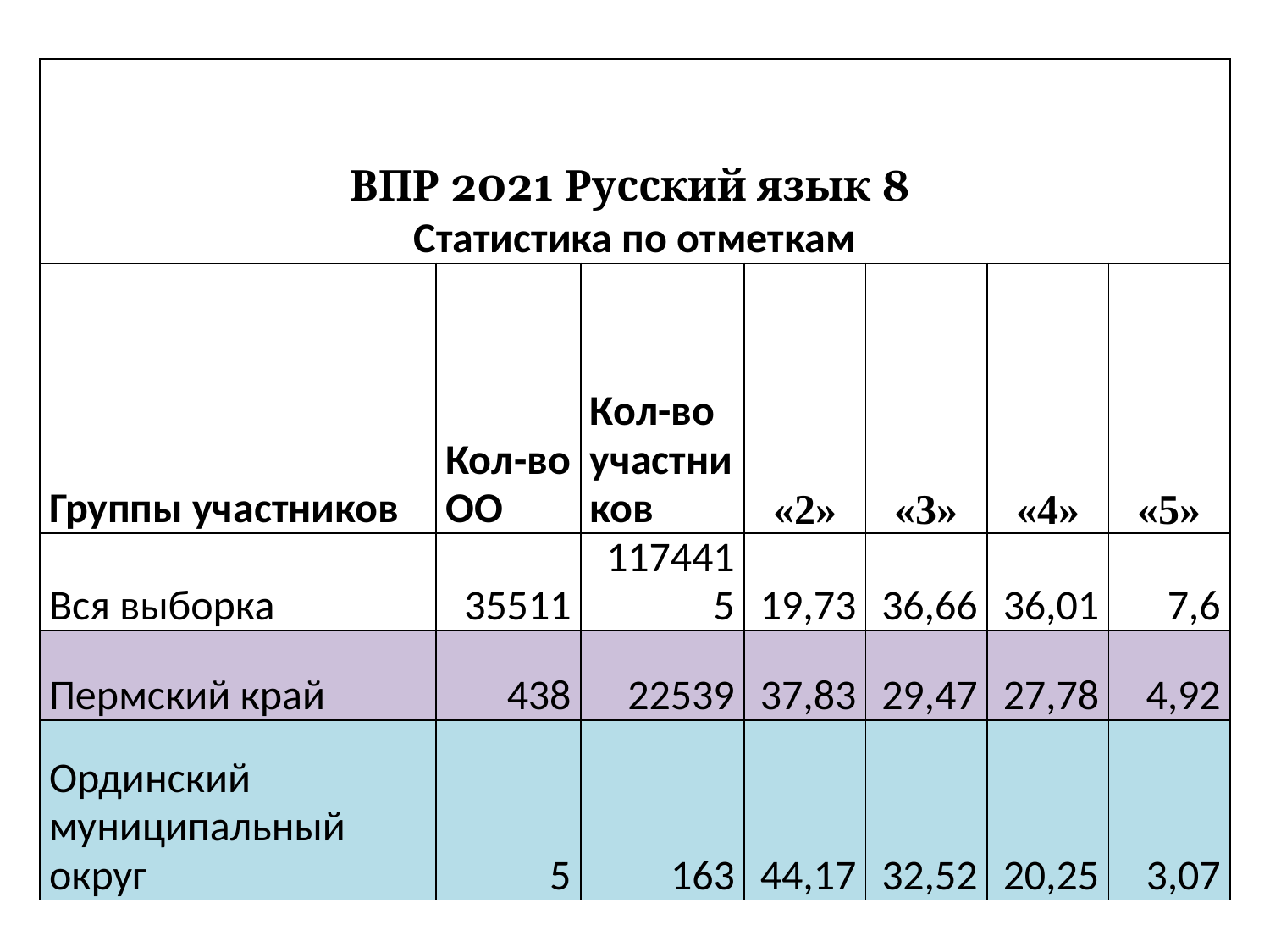

#
| ВПР 2021 Русский язык 8 Статистика по отметкам |  |  |  |  |  |  |
| --- | --- | --- | --- | --- | --- | --- |
| Группы участников | Кол-во ОО | Кол-во участников | «2» | «3» | «4» | «5» |
| Вся выборка | 35511 | 1174415 | 19,73 | 36,66 | 36,01 | 7,6 |
| Пермский край | 438 | 22539 | 37,83 | 29,47 | 27,78 | 4,92 |
| Ординский муниципальный округ | 5 | 163 | 44,17 | 32,52 | 20,25 | 3,07 |